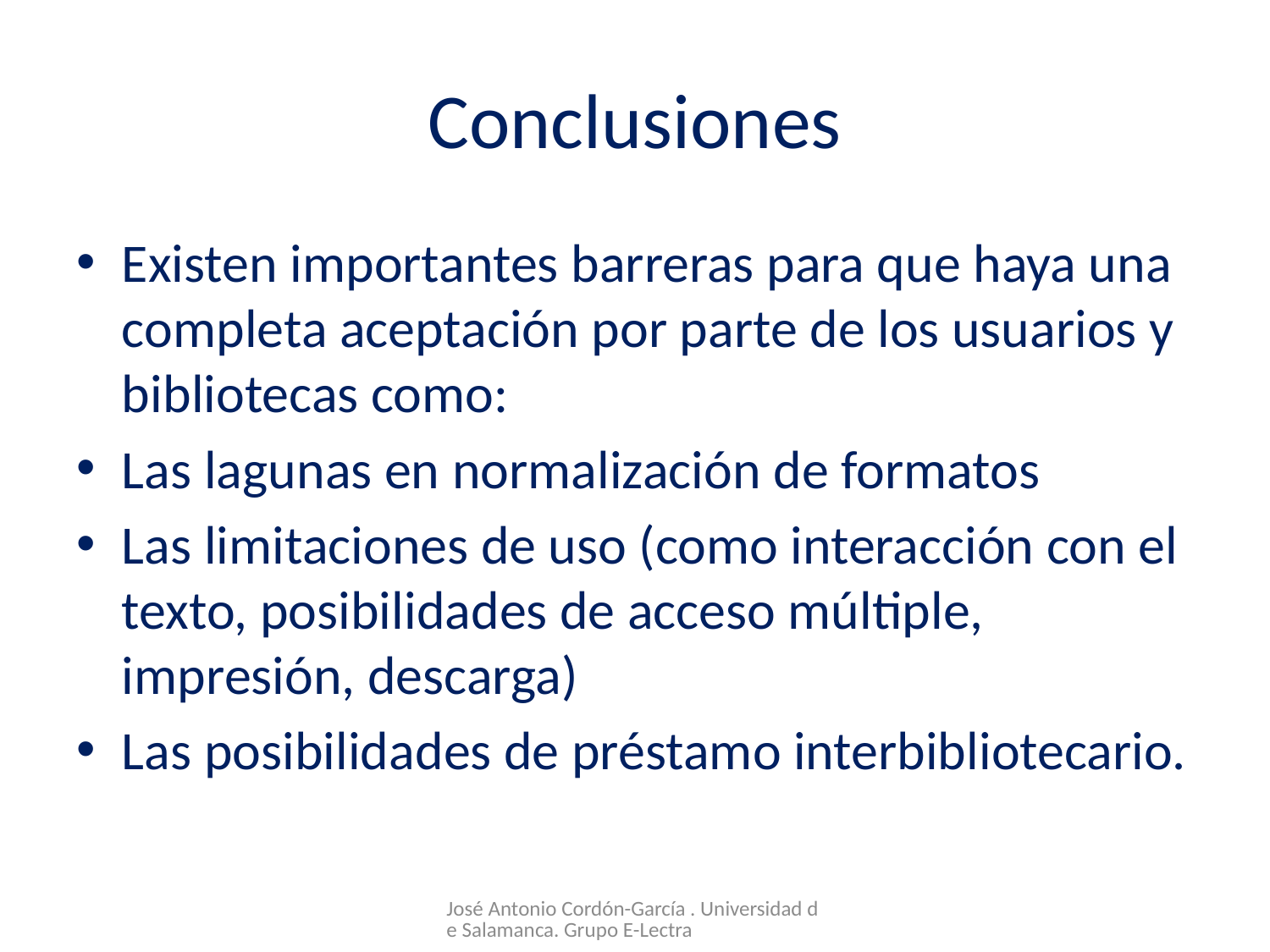

# Conclusiones
Existen importantes barreras para que haya una completa aceptación por parte de los usuarios y bibliotecas como:
Las lagunas en normalización de formatos
Las limitaciones de uso (como interacción con el texto, posibilidades de acceso múltiple, impresión, descarga)
Las posibilidades de préstamo interbibliotecario.
José Antonio Cordón-García . Universidad de Salamanca. Grupo E-Lectra